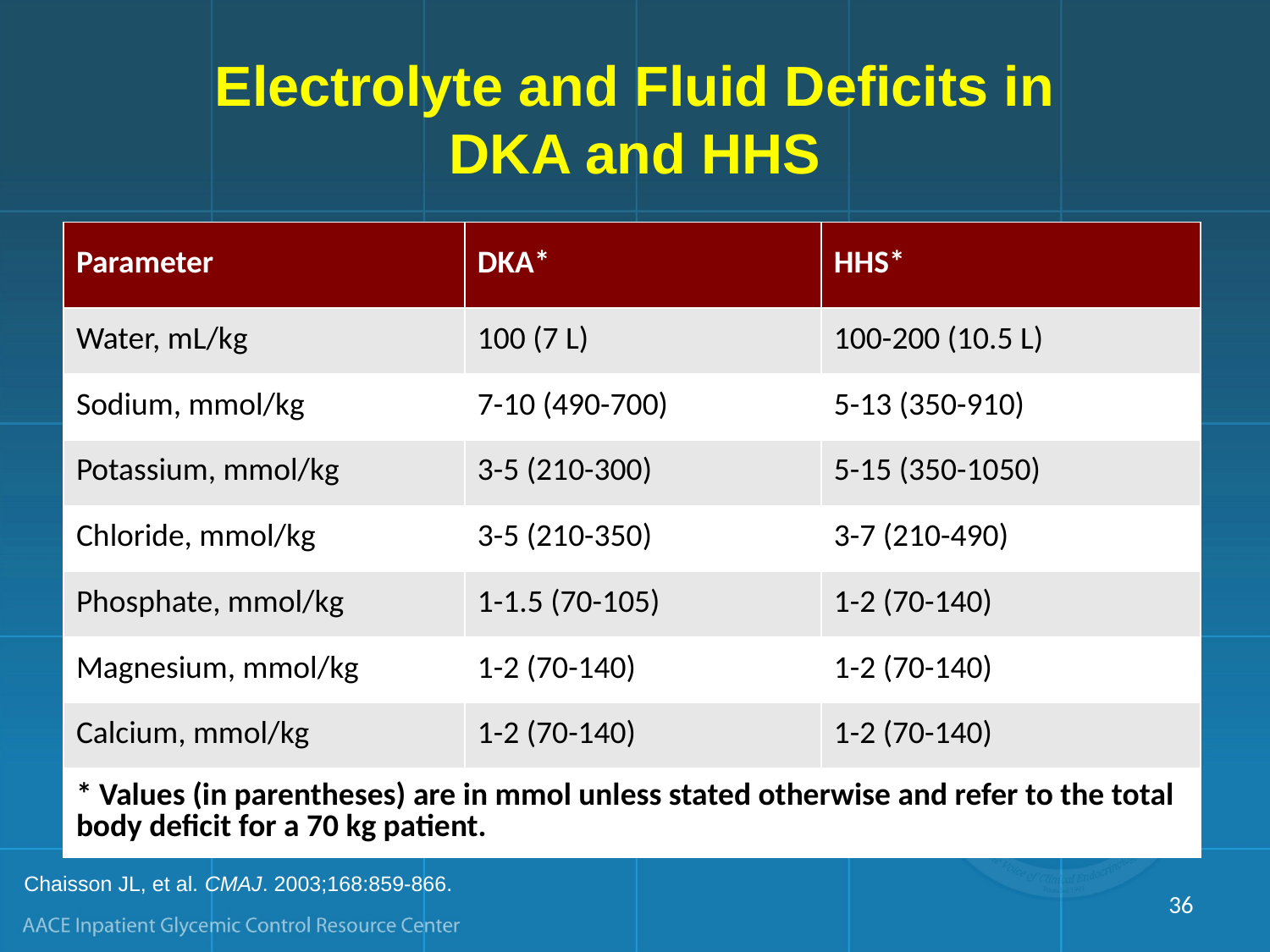

# Electrolyte and Fluid Deficits in DKA and HHS
| Parameter | DKA\* | HHS\* |
| --- | --- | --- |
| Water, mL/kg | 100 (7 L) | 100-200 (10.5 L) |
| Sodium, mmol/kg | 7-10 (490-700) | 5-13 (350-910) |
| Potassium, mmol/kg | 3-5 (210-300) | 5-15 (350-1050) |
| Chloride, mmol/kg | 3-5 (210-350) | 3-7 (210-490) |
| Phosphate, mmol/kg | 1-1.5 (70-105) | 1-2 (70-140) |
| Magnesium, mmol/kg | 1-2 (70-140) | 1-2 (70-140) |
| Calcium, mmol/kg | 1-2 (70-140) | 1-2 (70-140) |
| \* Values (in parentheses) are in mmol unless stated otherwise and refer to the total body deficit for a 70 kg patient. |  |  |
Chaisson JL, et al. CMAJ. 2003;168:859-866.
36